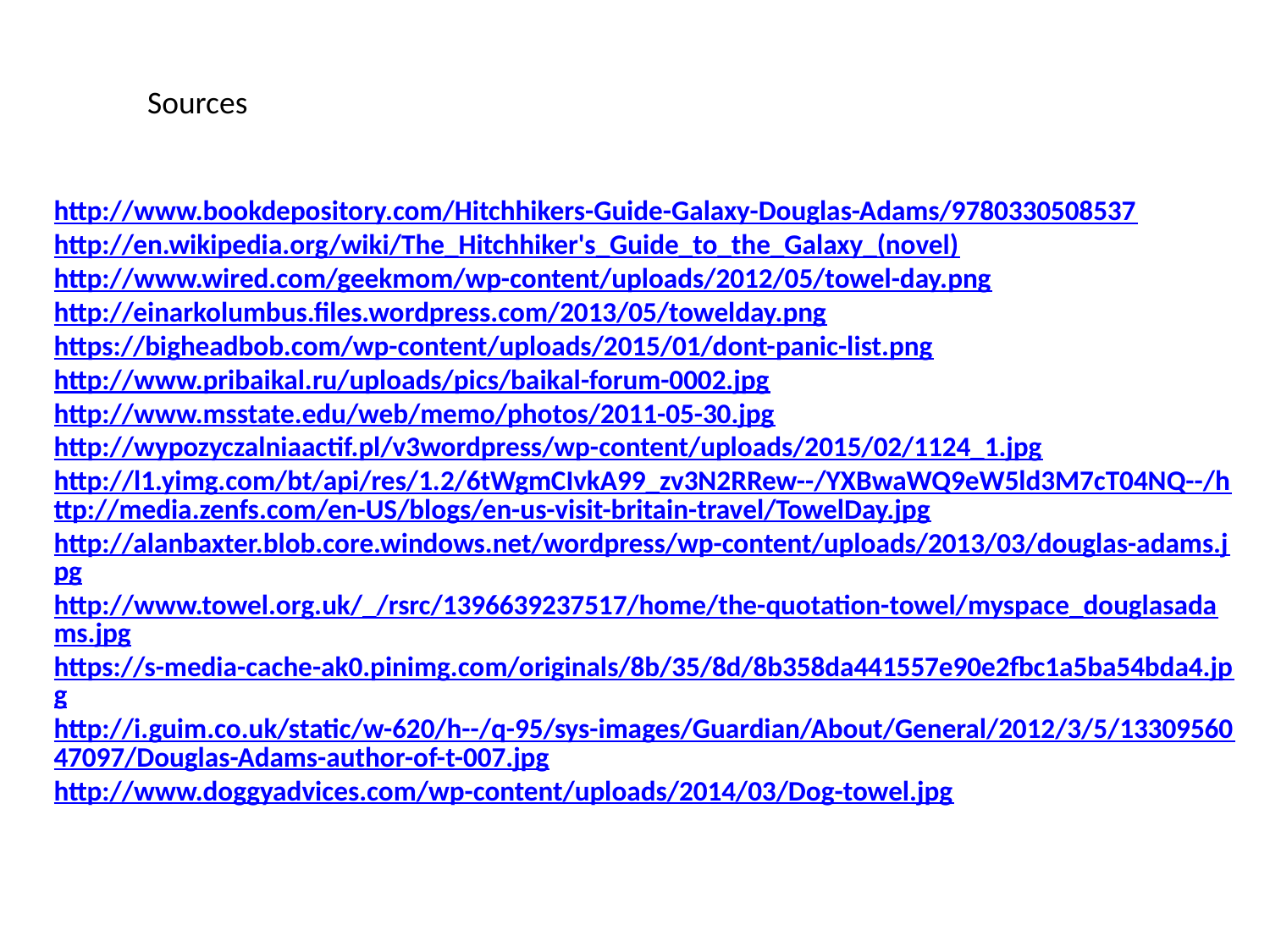

Sources
http://www.bookdepository.com/Hitchhikers-Guide-Galaxy-Douglas-Adams/9780330508537
http://en.wikipedia.org/wiki/The_Hitchhiker's_Guide_to_the_Galaxy_(novel)
http://www.wired.com/geekmom/wp-content/uploads/2012/05/towel-day.png
http://einarkolumbus.files.wordpress.com/2013/05/towelday.png
https://bigheadbob.com/wp-content/uploads/2015/01/dont-panic-list.png
http://www.pribaikal.ru/uploads/pics/baikal-forum-0002.jpg
http://www.msstate.edu/web/memo/photos/2011-05-30.jpg
http://wypozyczalniaactif.pl/v3wordpress/wp-content/uploads/2015/02/1124_1.jpg
http://l1.yimg.com/bt/api/res/1.2/6tWgmCIvkA99_zv3N2RRew--/YXBwaWQ9eW5ld3M7cT04NQ--/http://media.zenfs.com/en-US/blogs/en-us-visit-britain-travel/TowelDay.jpg
http://alanbaxter.blob.core.windows.net/wordpress/wp-content/uploads/2013/03/douglas-adams.jpg
http://www.towel.org.uk/_/rsrc/1396639237517/home/the-quotation-towel/myspace_douglasadams.jpg
https://s-media-cache-ak0.pinimg.com/originals/8b/35/8d/8b358da441557e90e2fbc1a5ba54bda4.jpg
http://i.guim.co.uk/static/w-620/h--/q-95/sys-images/Guardian/About/General/2012/3/5/1330956047097/Douglas-Adams-author-of-t-007.jpg
http://www.doggyadvices.com/wp-content/uploads/2014/03/Dog-towel.jpg